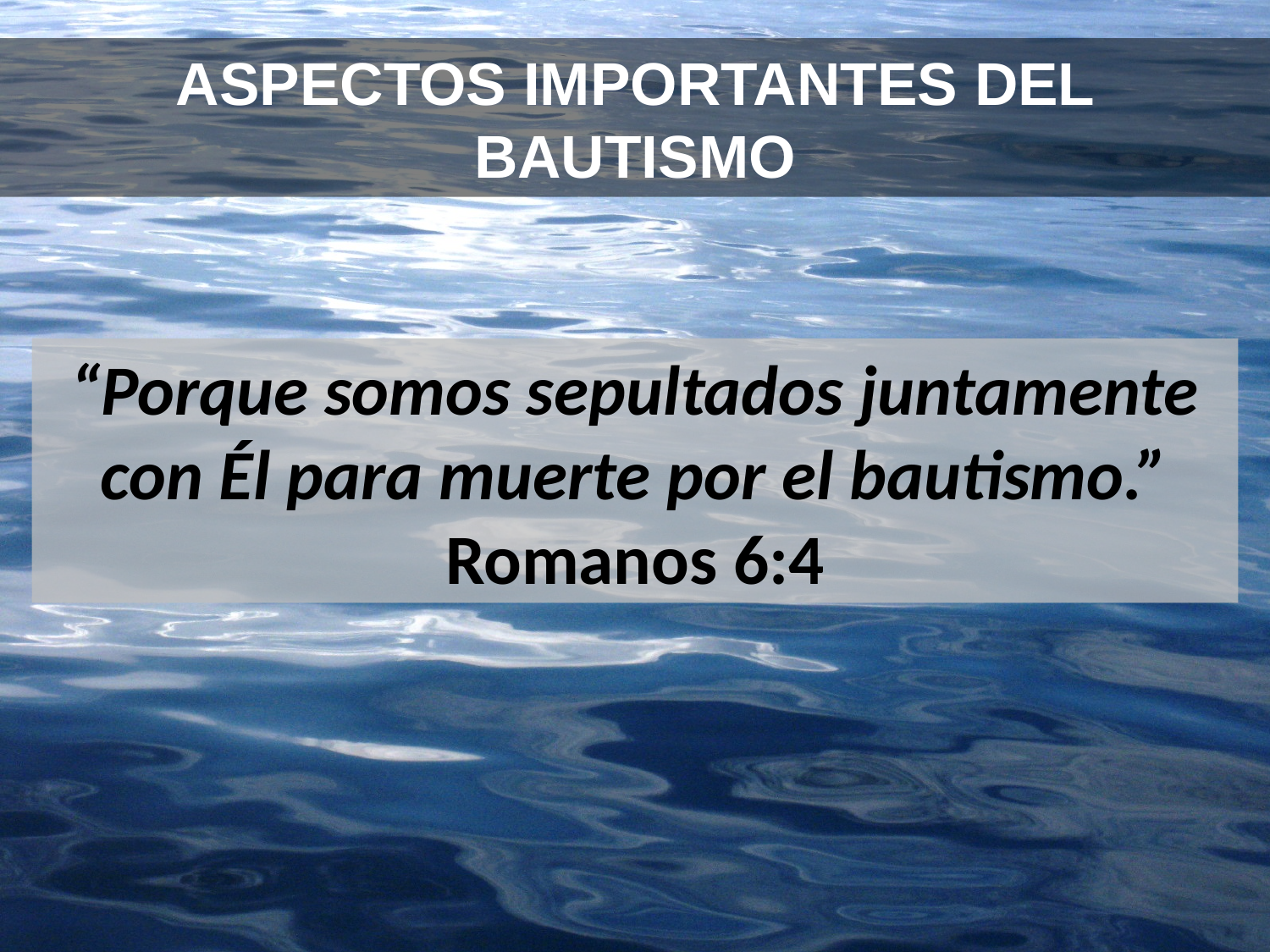

# ASPECTOS IMPORTANTES DEL BAUTISMO
“Porque somos sepultados juntamente con Él para muerte por el bautismo.” Romanos 6:4